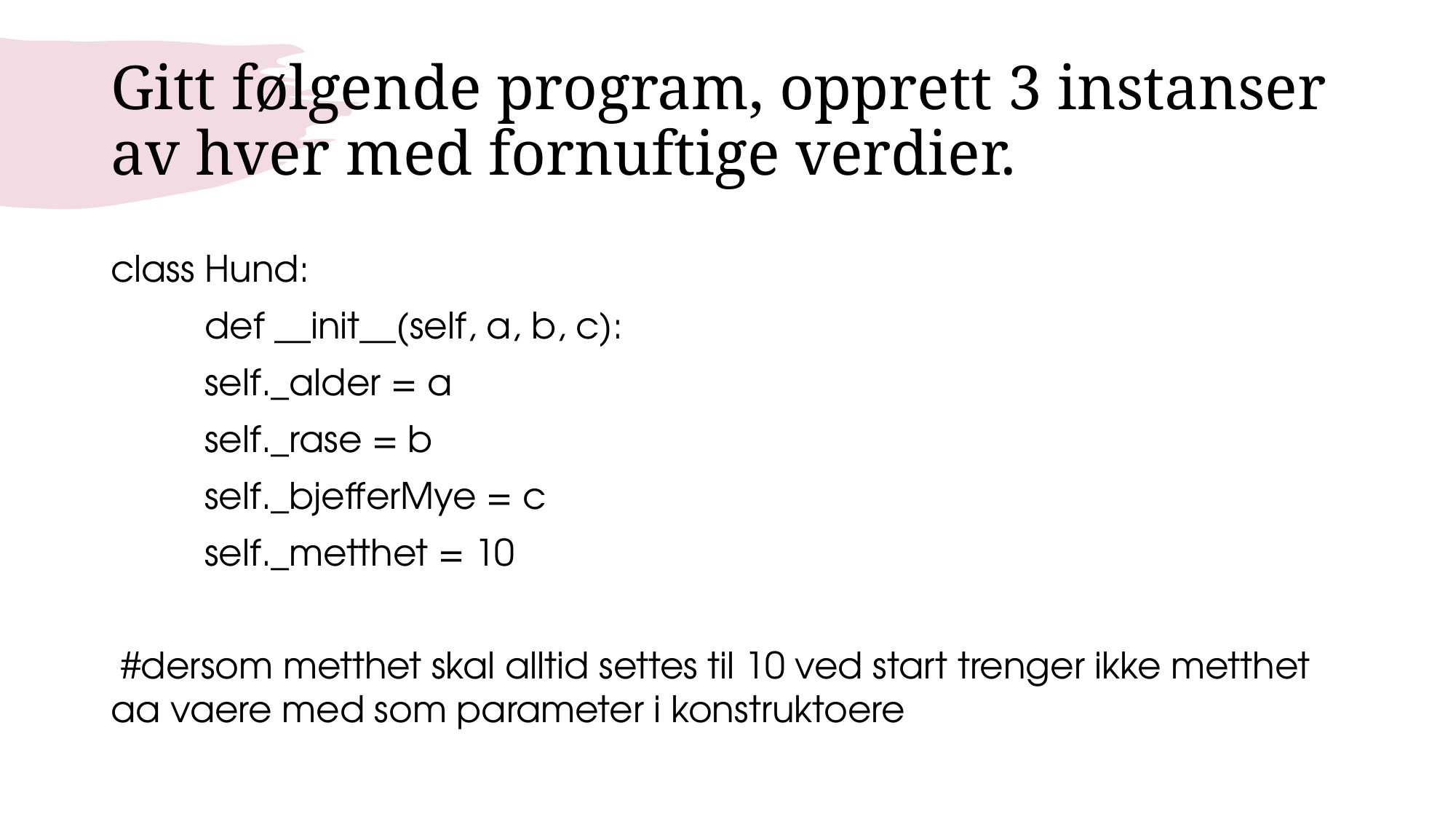

# Gitt følgende program, opprett 3 instanser av hver med fornuftige verdier.
class Hund:
	def __init__(self, a, b, c):
		self._alder = a
		self._rase = b
		self._bjefferMye = c
		self._metthet = 10

 #dersom metthet skal alltid settes til 10 ved start trenger ikke metthet aa vaere med som parameter i konstruktoere